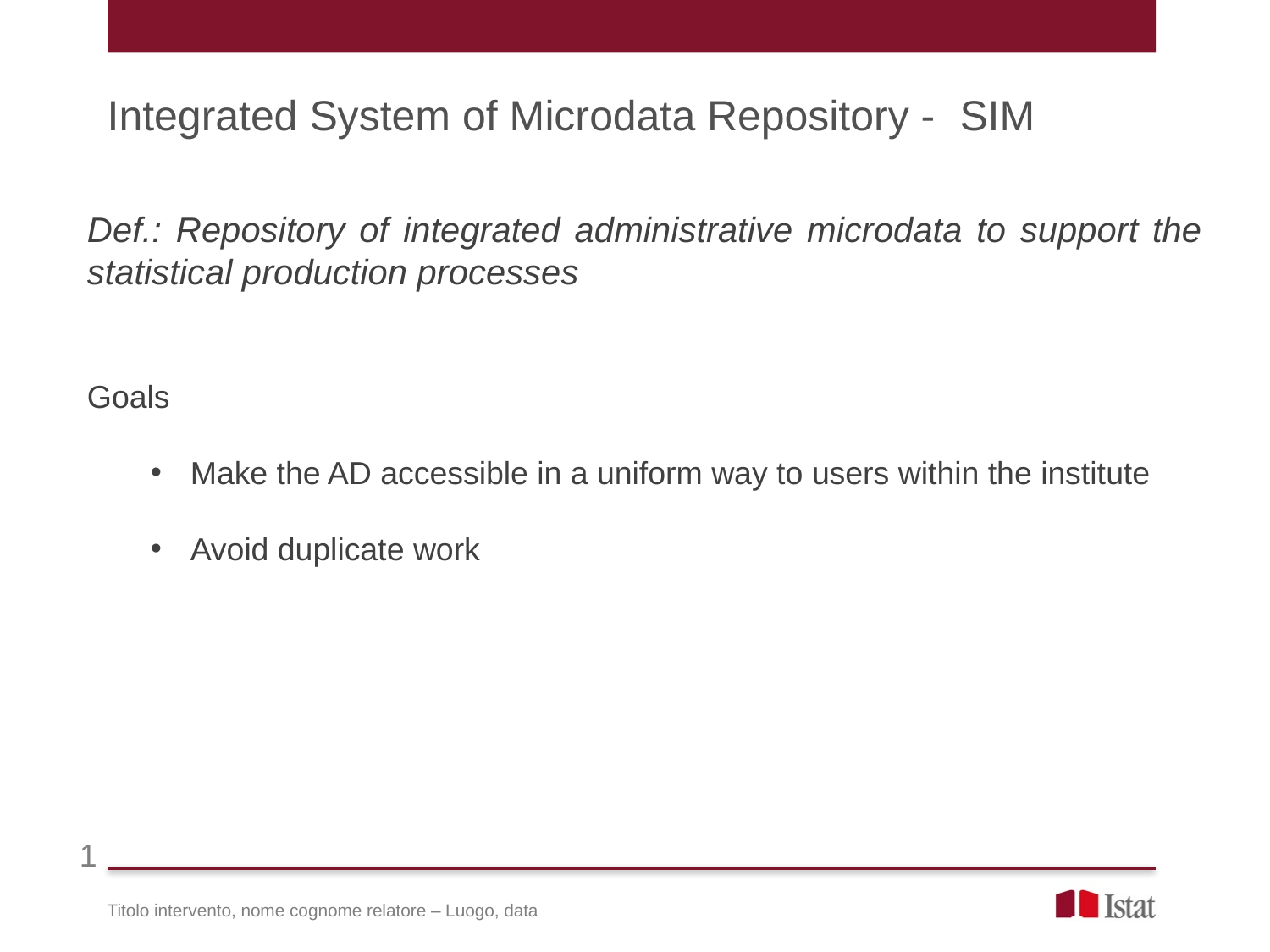

Integrated System of Microdata Repository -  SIM
Def.: Repository of integrated administrative microdata to support the statistical production processes

Goals
Make the AD accessible in a uniform way to users within the institute
Avoid duplicate work

1
Titolo intervento, nome cognome relatore – Luogo, data